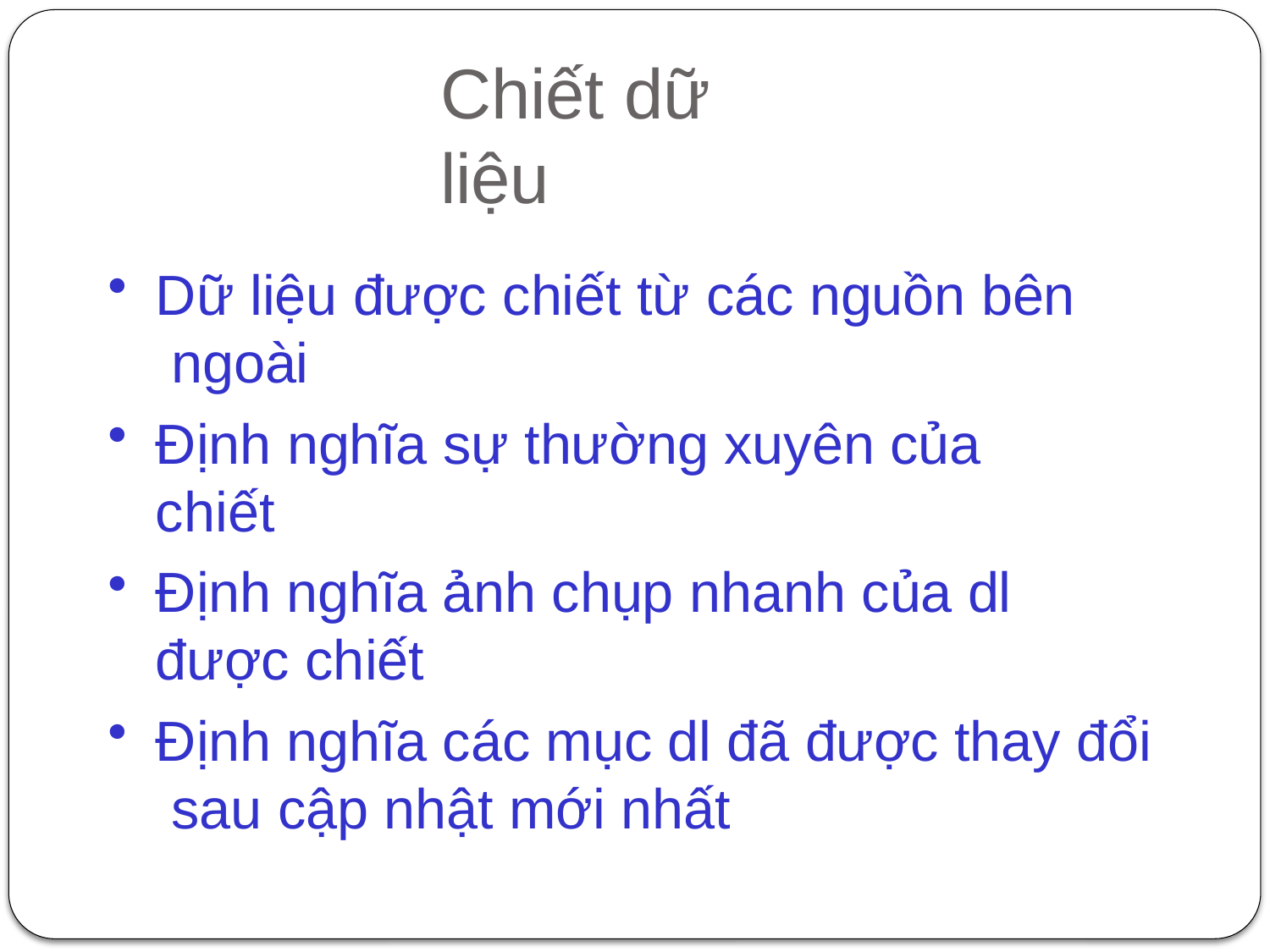

# Chiết dữ liệu
Dữ liệu được chiết từ các nguồn bên  ngoài
Định nghĩa sự thường xuyên của chiết
Định nghĩa ảnh chụp nhanh của dl
được chiết
Định nghĩa các mục dl đã được thay đổi  sau cập nhật mới nhất